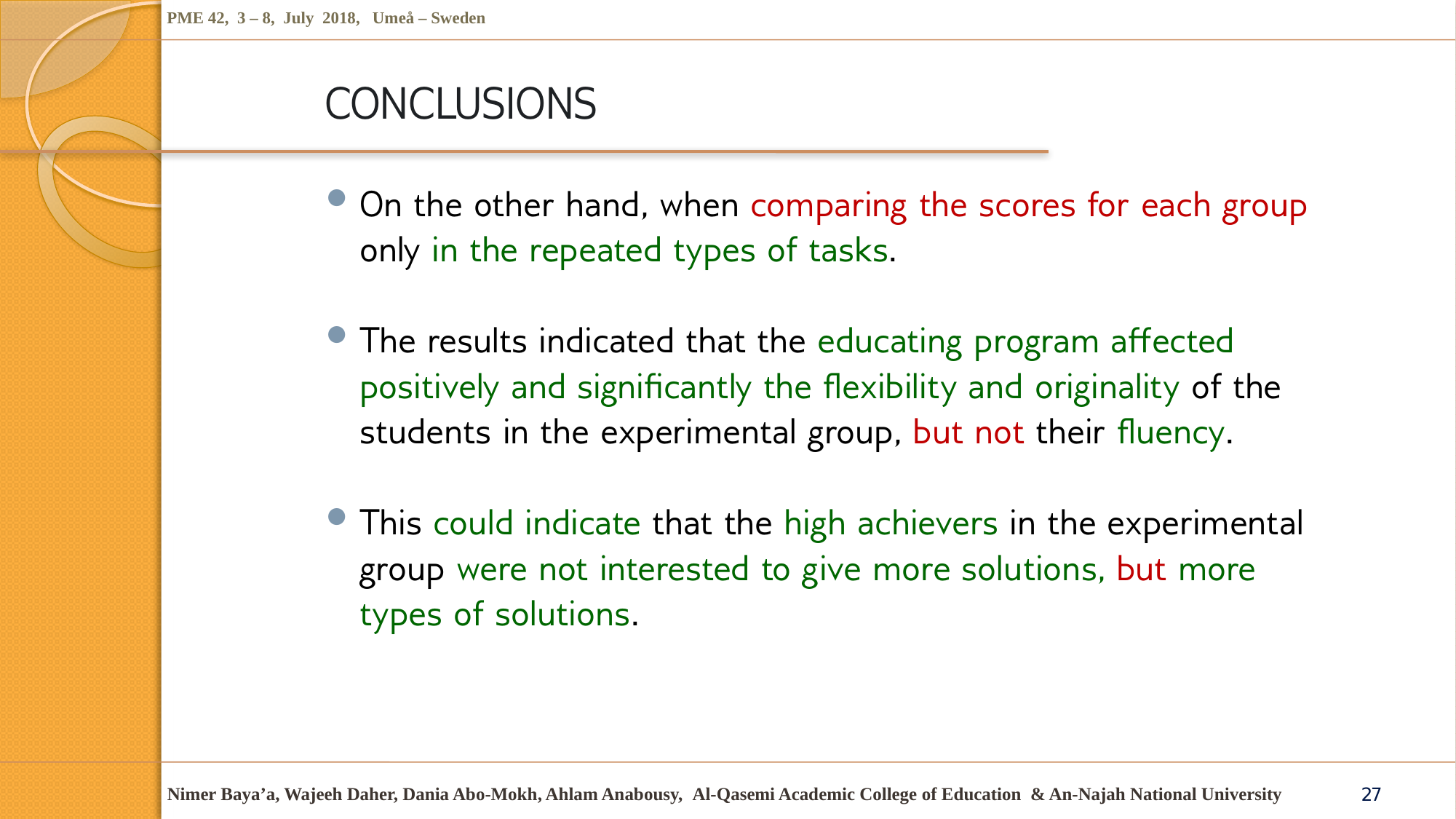

# CONCLUSIONS
On the other hand, when comparing the scores for each group only in the repeated types of tasks.
The results indicated that the educating program affected positively and significantly the flexibility and originality of the students in the experimental group, but not their fluency.
This could indicate that the high achievers in the experimental group were not interested to give more solutions, but more types of solutions.
27